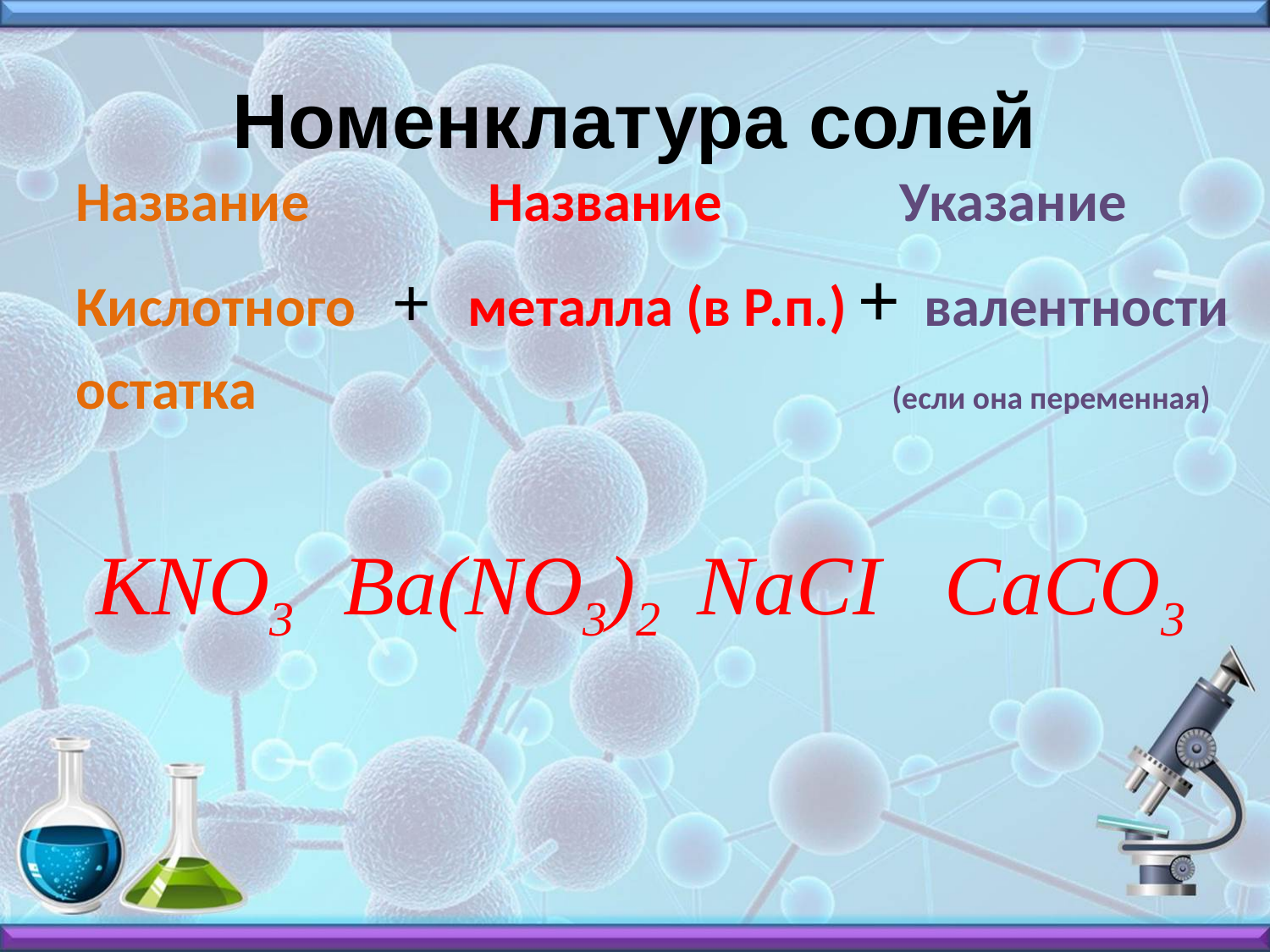

# Номенклатура солей
Название              Название              Указание
Кислотного   +   металла (в Р.п.) +  валентности
остатка                                                  (если она переменная)

КNO3    Ва(NO3)2   NaCI   CaCO3